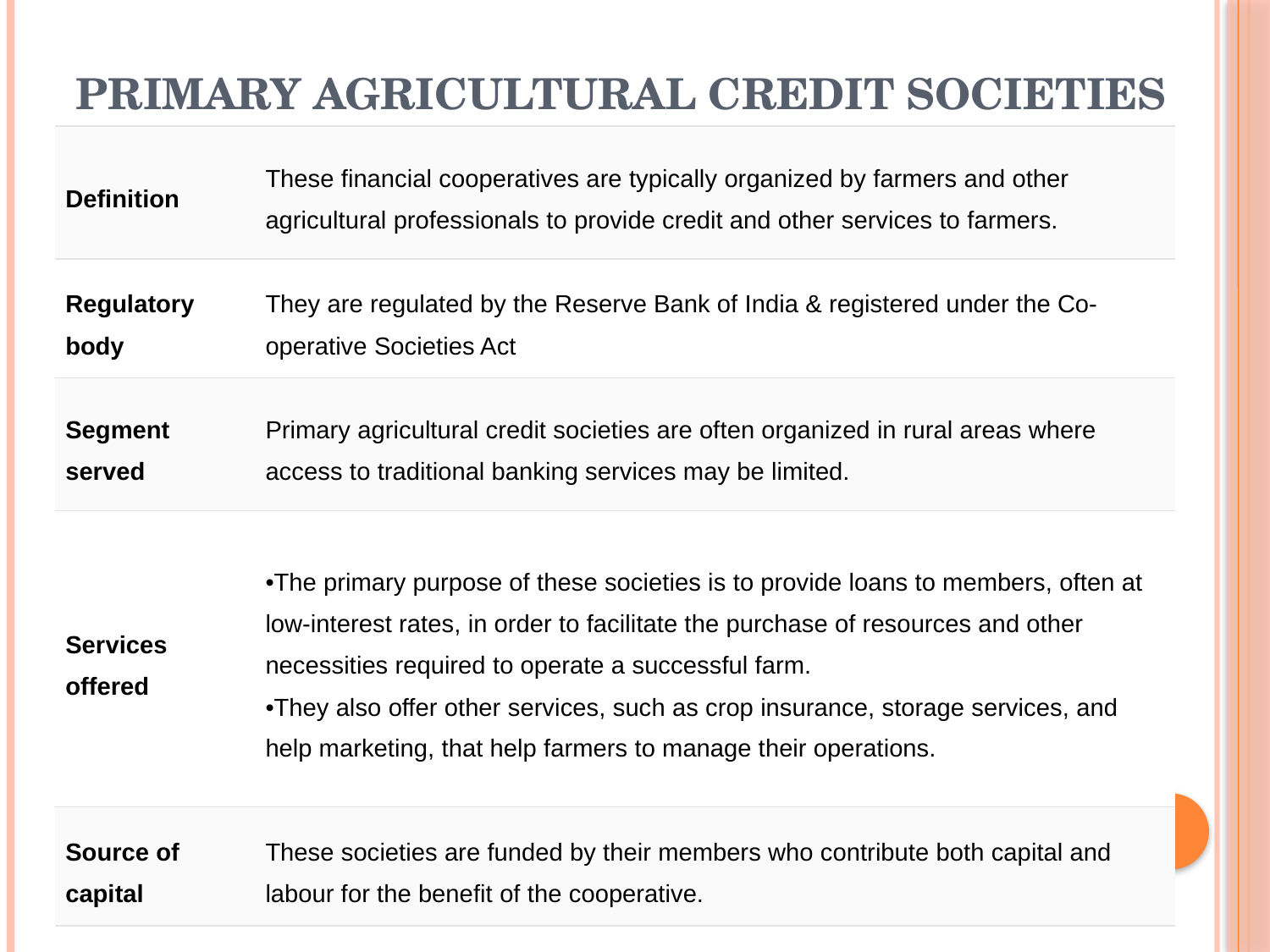

# Primary Agricultural Credit Societies
| Definition | These financial cooperatives are typically organized by farmers and other agricultural professionals to provide credit and other services to farmers. |
| --- | --- |
| Regulatory body | They are regulated by the Reserve Bank of India & registered under the Co-operative Societies Act |
| Segment served | Primary agricultural credit societies are often organized in rural areas where access to traditional banking services may be limited. |
| Services offered | The primary purpose of these societies is to provide loans to members, often at low-interest rates, in order to facilitate the purchase of resources and other necessities required to operate a successful farm. They also offer other services, such as crop insurance, storage services, and help marketing, that help farmers to manage their operations. |
| Source of capital | These societies are funded by their members who contribute both capital and labour for the benefit of the cooperative. |